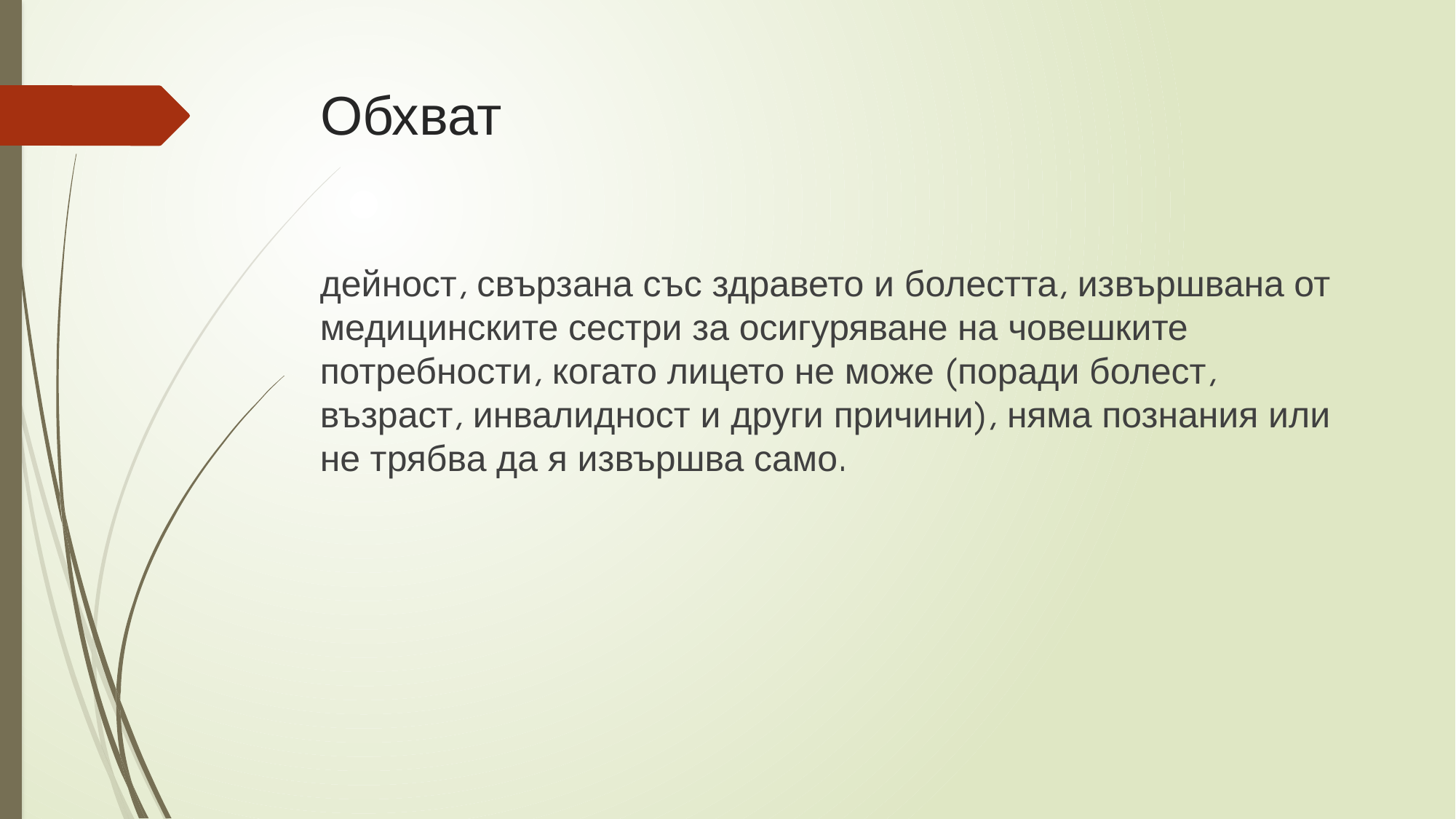

# Обхват
дейност, свързана със здравето и болестта, извършвана от медицинските сестри за осигуряване на човешките потребности, когато лицето не може (поради болест, възраст, инвалидност и други причини), няма познания или не трябва да я извършва само.